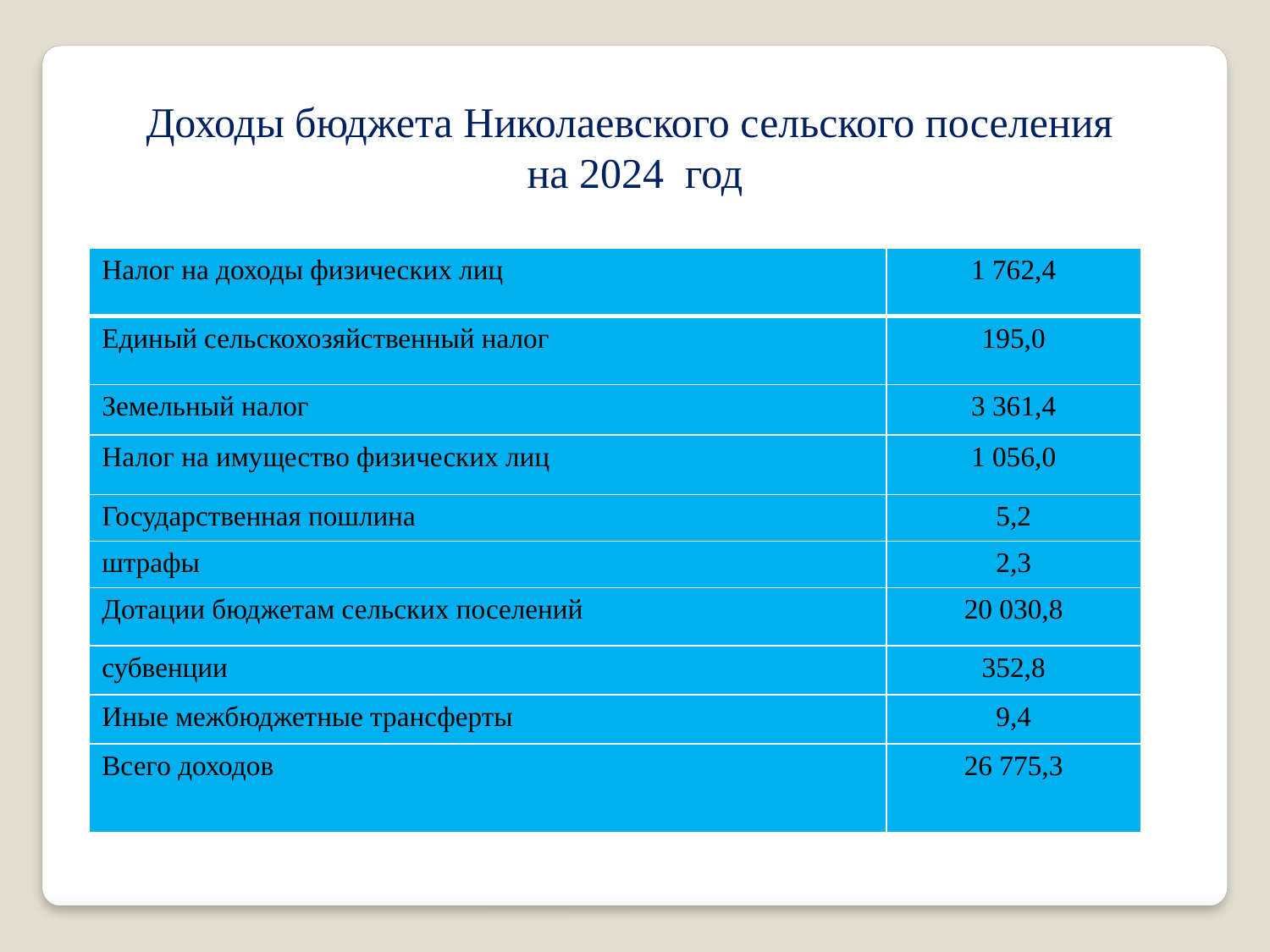

Доходы бюджета Николаевского сельского поселения
на 2024  год

| Налог на доходы физических лиц | 1 762,4 |
| --- | --- |
| Единый сельскохозяйственный налог | 195,0 |
| Земельный налог | 3 361,4 |
| Налог на имущество физических лиц | 1 056,0 |
| Государственная пошлина | 5,2 |
| штрафы | 2,3 |
| Дотации бюджетам сельских поселений | 20 030,8 |
| субвенции | 352,8 |
| Иные межбюджетные трансферты | 9,4 |
| Всего доходов | 26 775,3 |